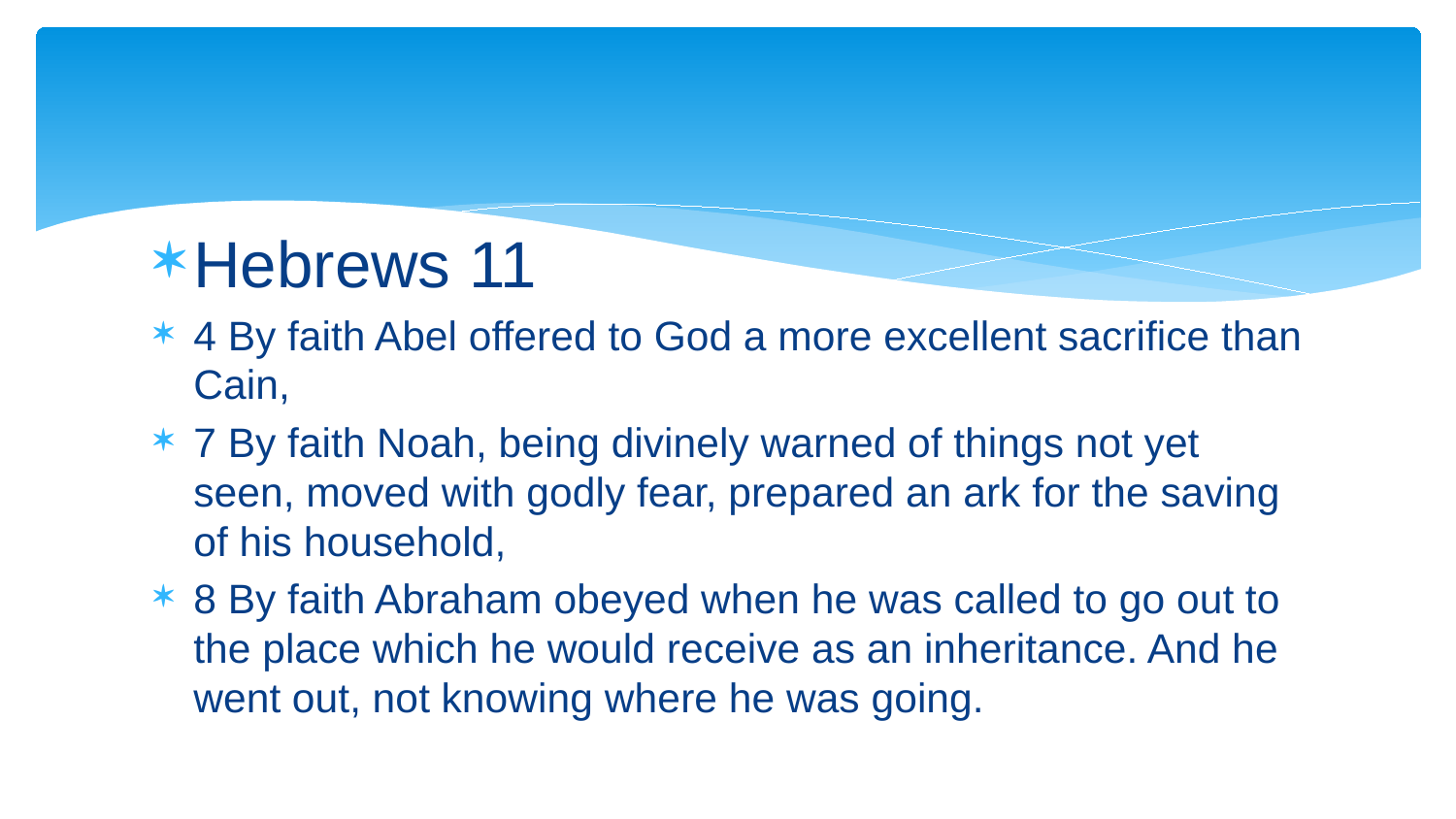

#
Hebrews 11
4 By faith Abel offered to God a more excellent sacrifice than Cain,
7 By faith Noah, being divinely warned of things not yet seen, moved with godly fear, prepared an ark for the saving of his household,
8 By faith Abraham obeyed when he was called to go out to the place which he would receive as an inheritance. And he went out, not knowing where he was going.